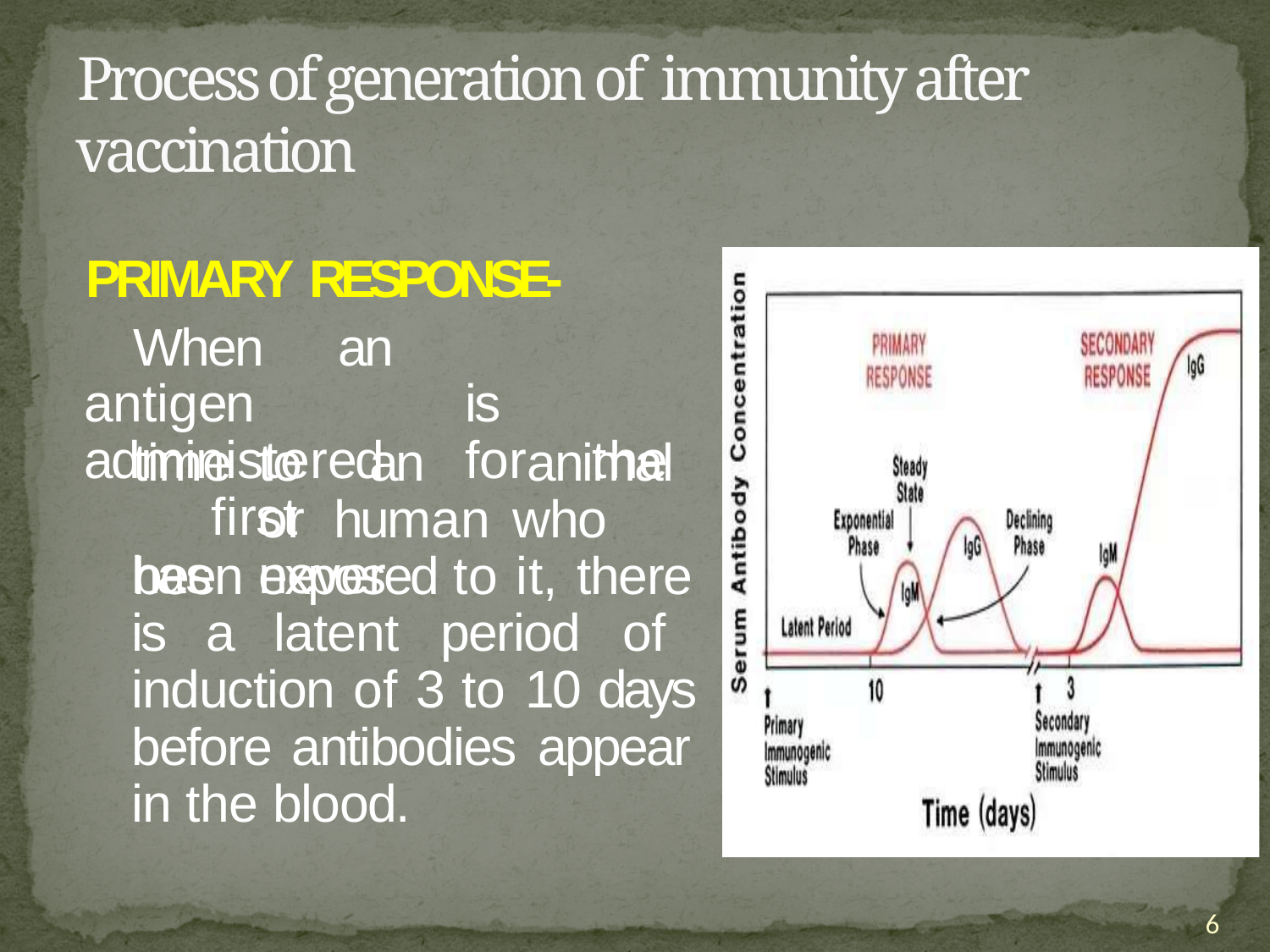

# Process of generation of  immunity after vaccination
PRIMARY RESPONSE-
When	an		antigen		is  administered	for	the	first

time	to
an	 animal	or  human	who	has	never
been exposed to it, there  is a latent period of  induction of 3 to 10 days  before antibodies appear  in the blood.
6